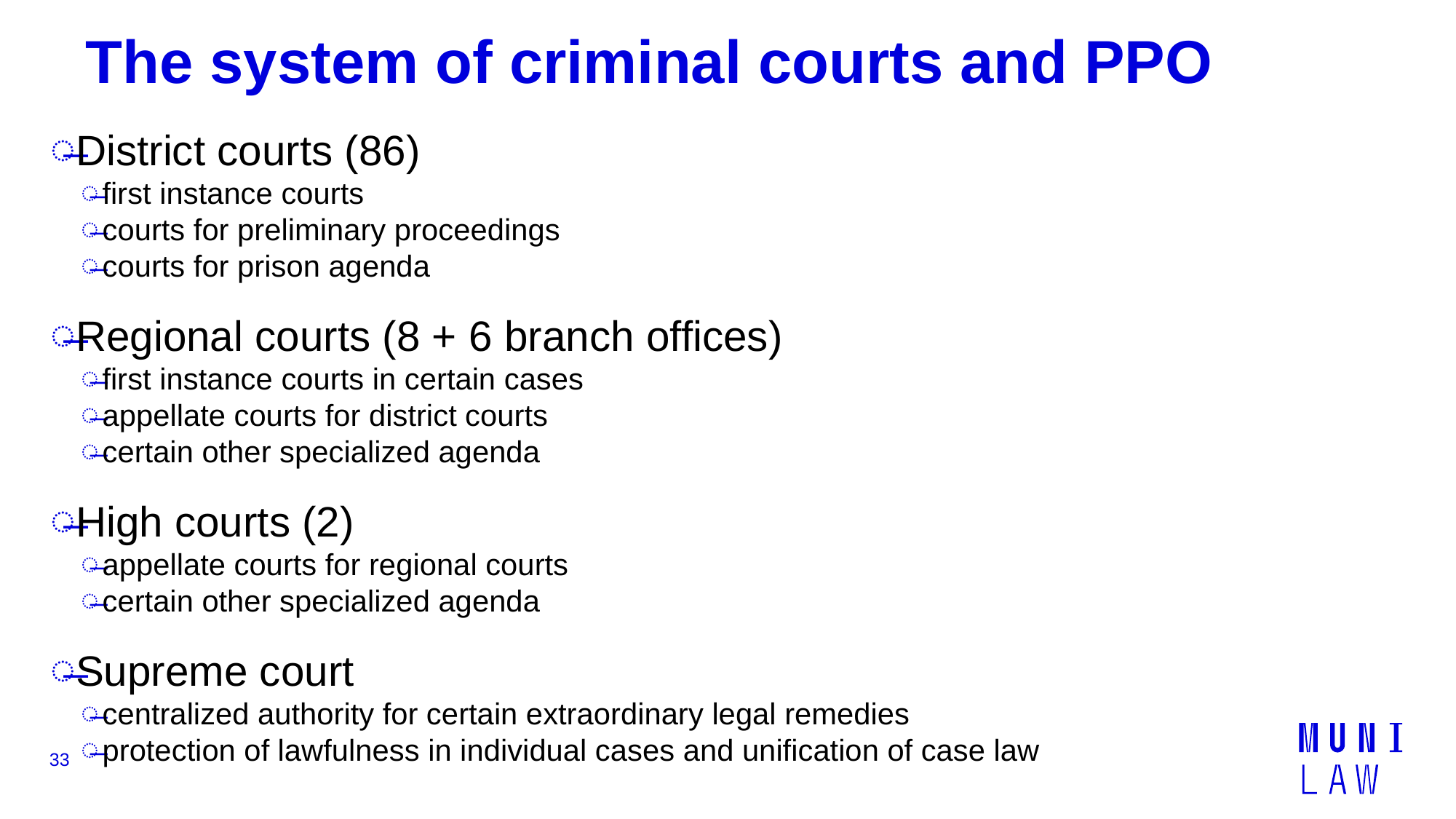

# The system of criminal courts and PPO
District courts (86)
first instance courts
courts for preliminary proceedings
courts for prison agenda
Regional courts (8 + 6 branch offices)
first instance courts in certain cases
appellate courts for district courts
certain other specialized agenda
High courts (2)
appellate courts for regional courts
certain other specialized agenda
Supreme court
centralized authority for certain extraordinary legal remedies
protection of lawfulness in individual cases and unification of case law
33